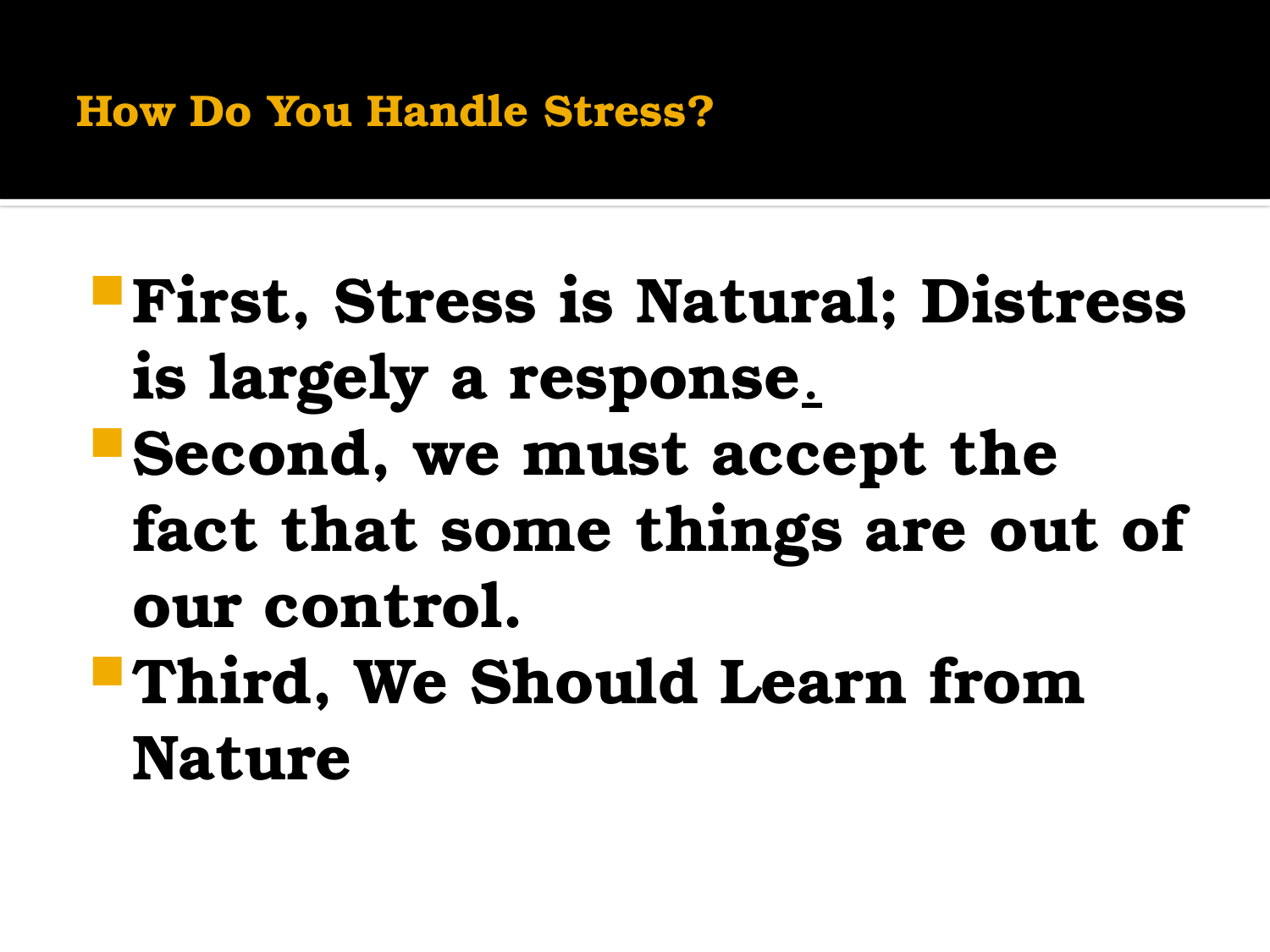

# How Do You Handle Stress?
First, Stress is Natural; Distress is largely a response.
Second, we must accept the fact that some things are out of our control.
Third, We Should Learn from Nature